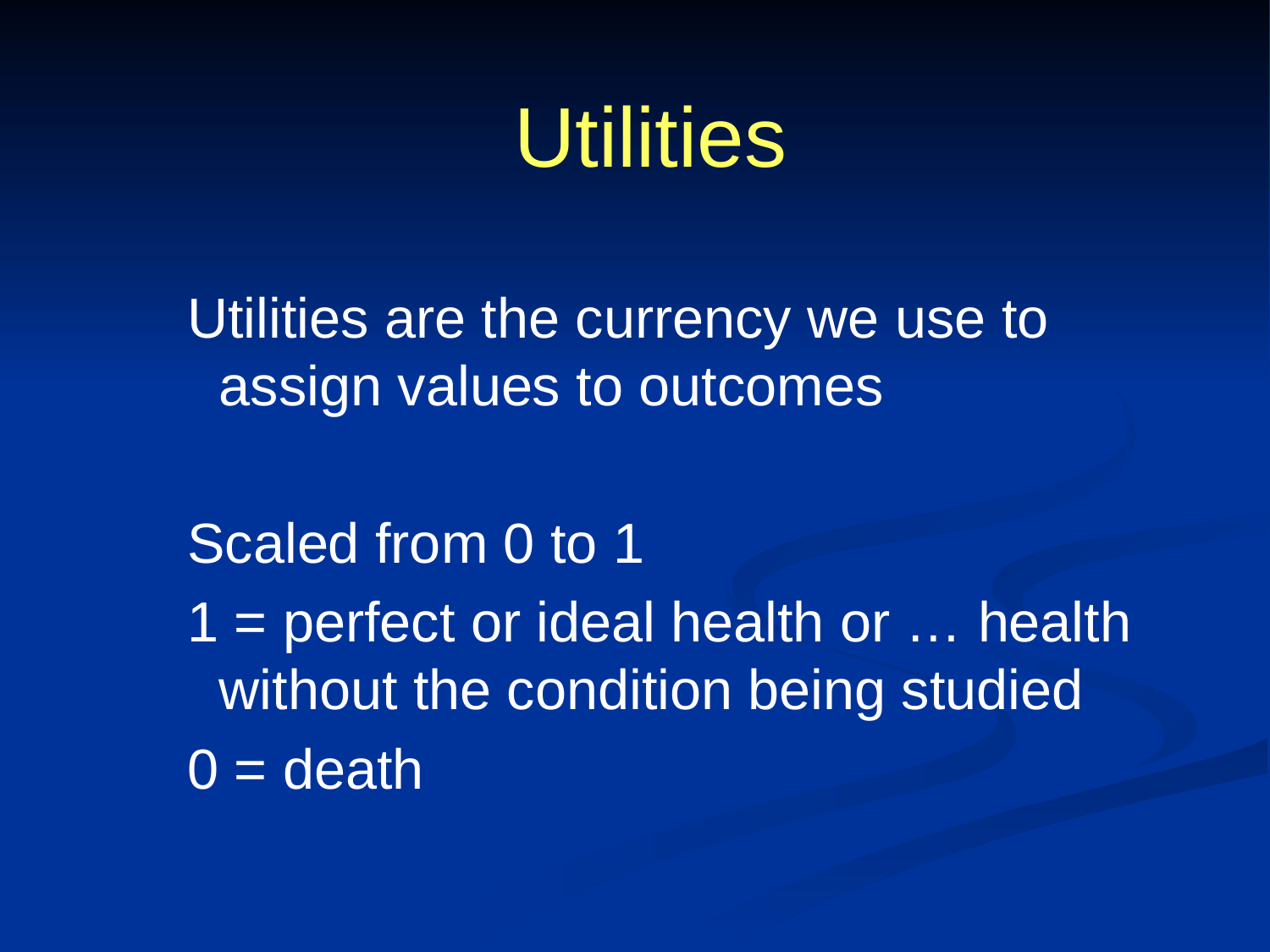

# Utilities
Utilities are the currency we use to assign values to outcomes

Scaled from 0 to 1
1 = perfect or ideal health or … health without the condition being studied
0 = death